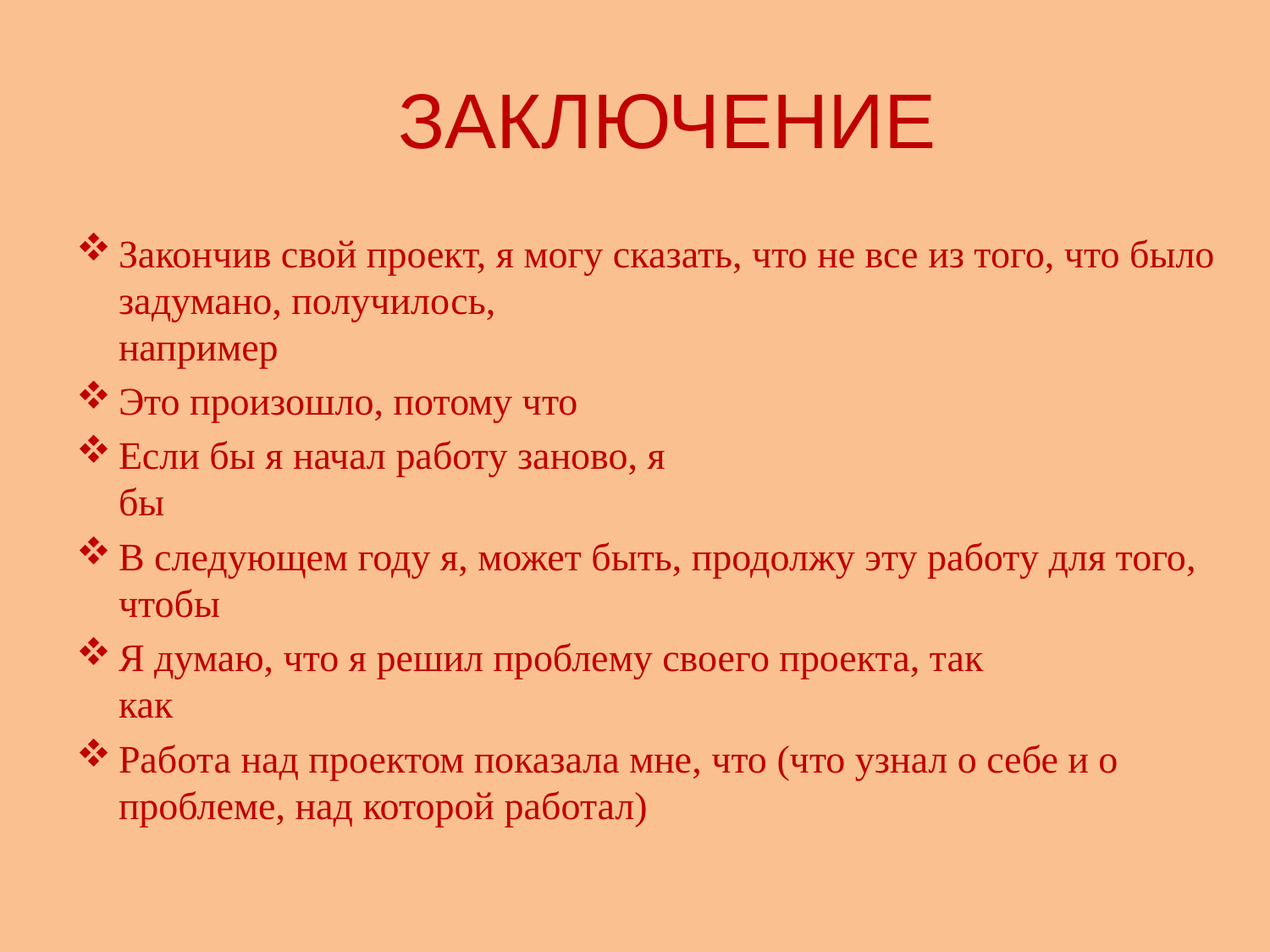

# ЗАКЛЮЧЕНИЕ
Закончив свой проект, я могу сказать, что не все из того, что было задумано, получилось, например
Это произошло, потому что
Если бы я начал работу заново, я бы
В следующем году я, может быть, продолжу эту работу для того, чтобы
Я думаю, что я решил проблему своего проекта, так как
Работа над проектом показала мне, что (что узнал о себе и о проблеме, над которой работал)